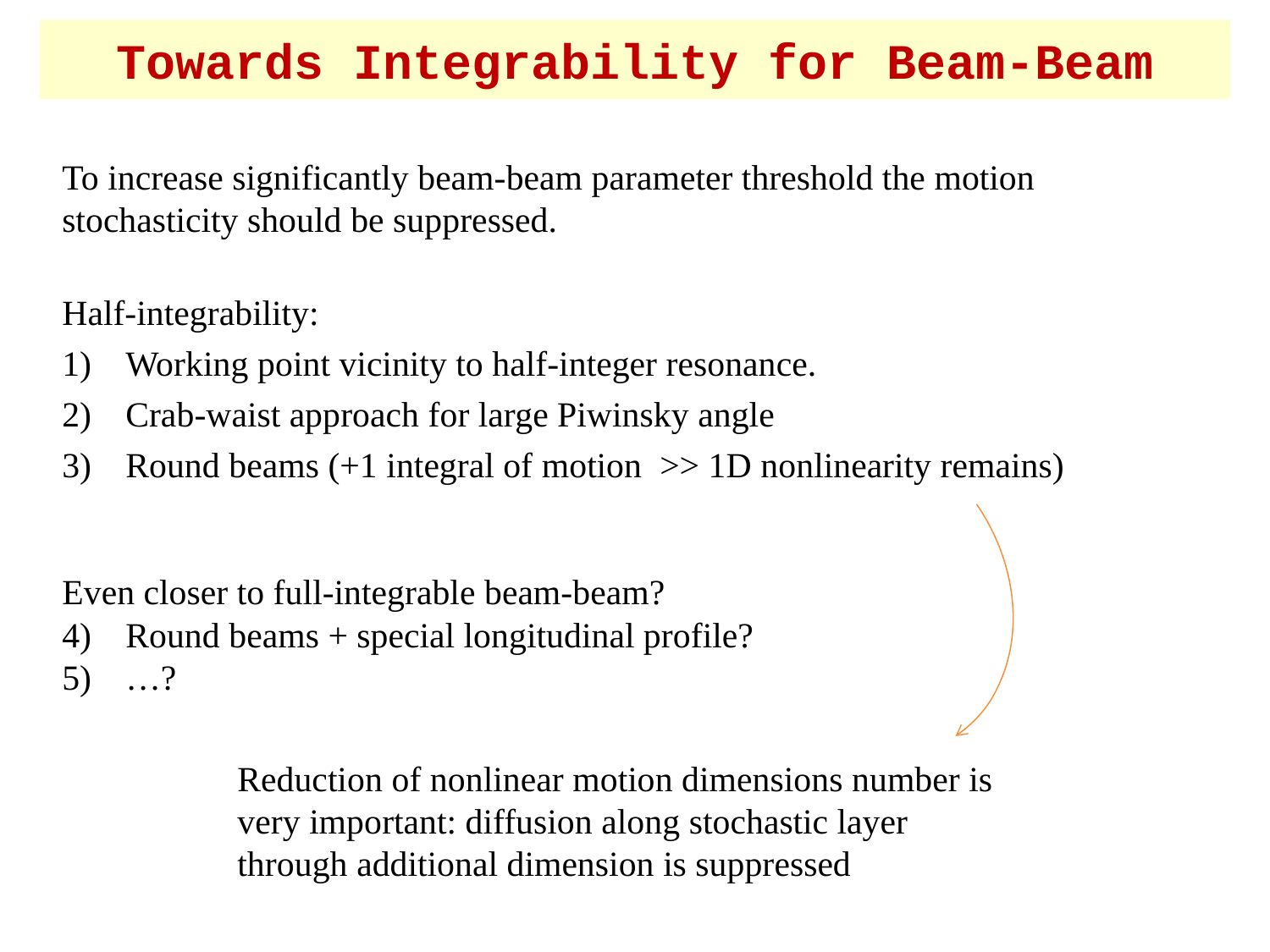

# Towards Integrability for Beam-Beam
To increase significantly beam-beam parameter threshold the motion stochasticity should be suppressed.

Half-integrability:
Working point vicinity to half-integer resonance.
Crab-waist approach for large Piwinsky angle
Round beams (+1 integral of motion  >> 1D nonlinearity remains)

Even closer to full-integrable beam-beam?
Round beams + special longitudinal profile?
…?

Reduction of nonlinear motion dimensions number is very important: diffusion along stochastic layer through additional dimension is suppressed